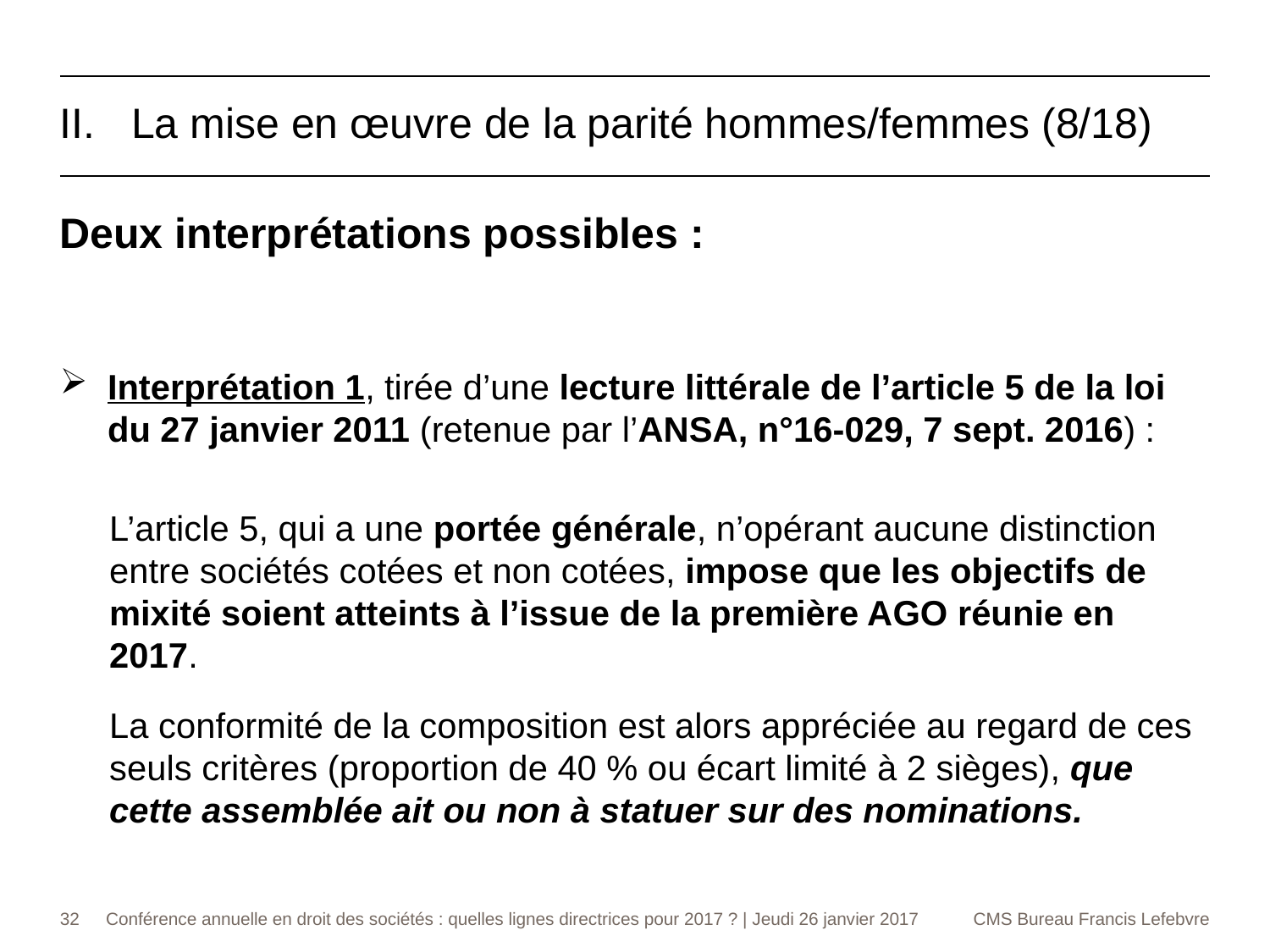

La mise en œuvre de la parité hommes/femmes (8/18)
Deux interprétations possibles :

Interprétation 1, tirée d’une lecture littérale de l’article 5 de la loi du 27 janvier 2011 (retenue par l’ANSA, n°16-029, 7 sept. 2016) :

L’article 5, qui a une portée générale, n’opérant aucune distinction entre sociétés cotées et non cotées, impose que les objectifs de mixité soient atteints à l’issue de la première AGO réunie en 2017.
La conformité de la composition est alors appréciée au regard de ces seuls critères (proportion de 40 % ou écart limité à 2 sièges), que cette assemblée ait ou non à statuer sur des nominations.

32